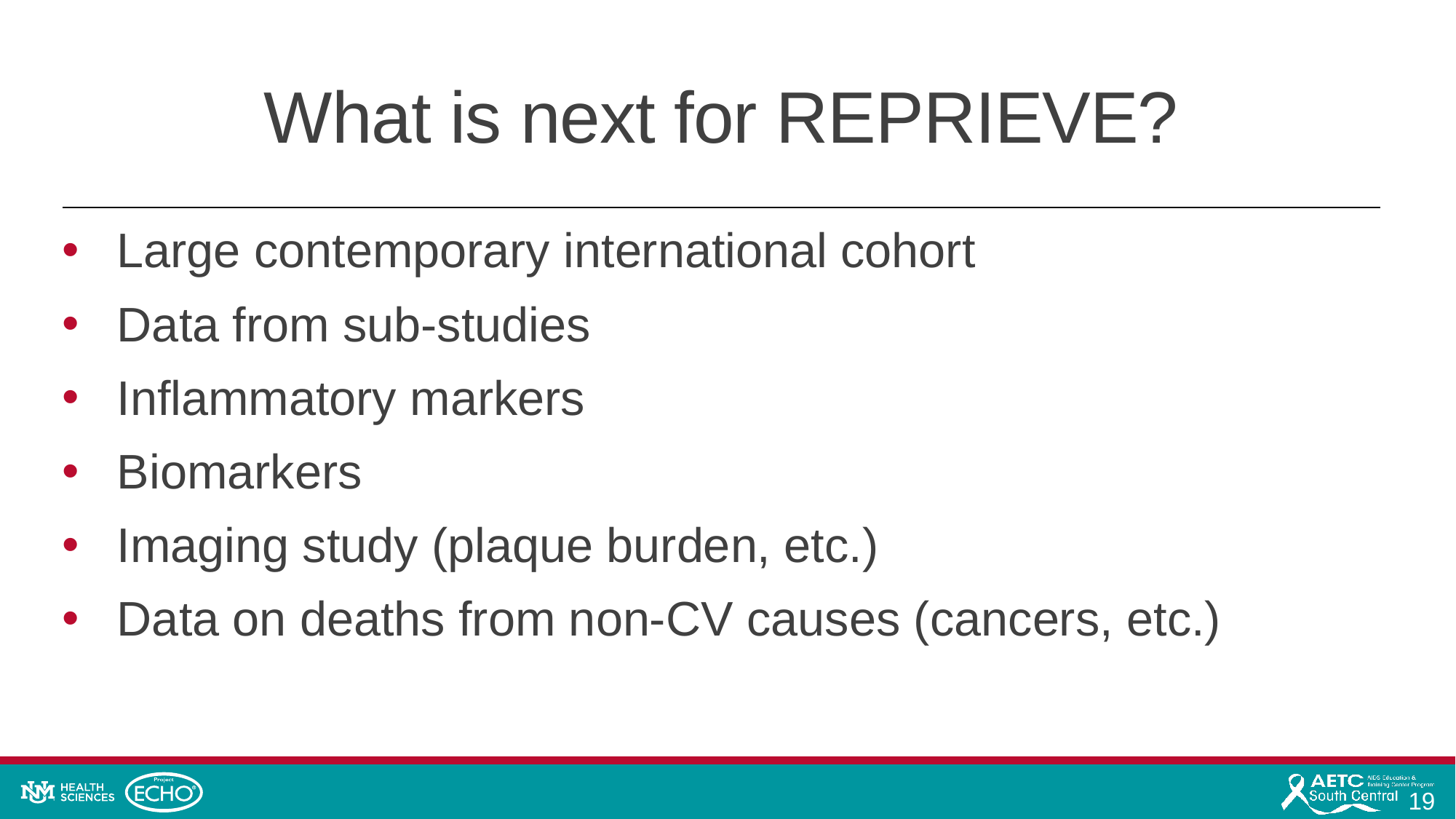

# What is next for REPRIEVE?
Large contemporary international cohort
Data from sub-studies
Inflammatory markers
Biomarkers
Imaging study (plaque burden, etc.)
Data on deaths from non-CV causes (cancers, etc.)